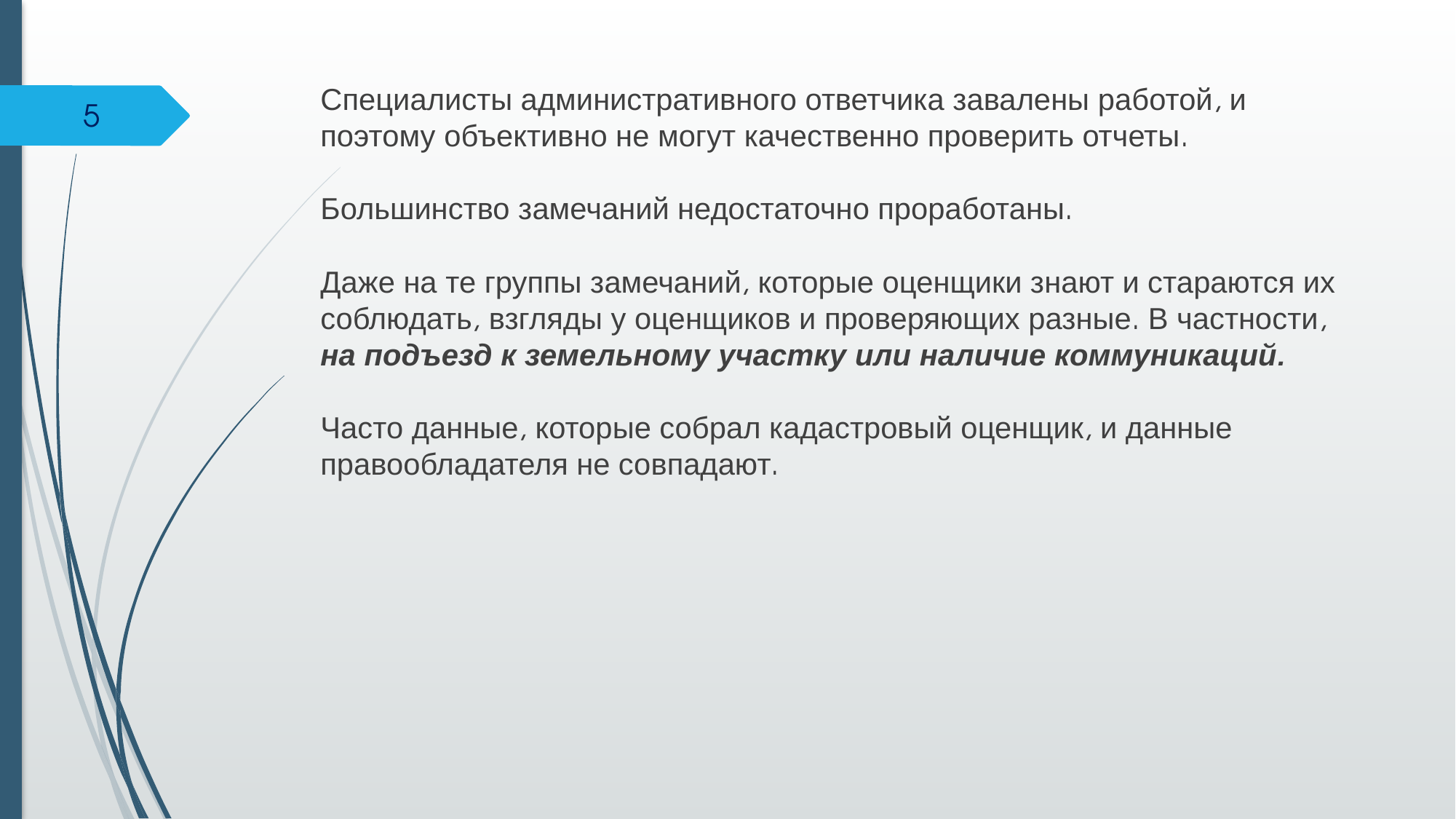

# Специалисты административного ответчика завалены работой, и поэтому объективно не могут качественно проверить отчеты. Большинство замечаний недостаточно проработаны. Даже на те группы замечаний, которые оценщики знают и стараются их соблюдать, взгляды у оценщиков и проверяющих разные. В частности, на подъезд к земельному участку или наличие коммуникаций. Часто данные, которые собрал кадастровый оценщик, и данные правообладателя не совпадают.
5